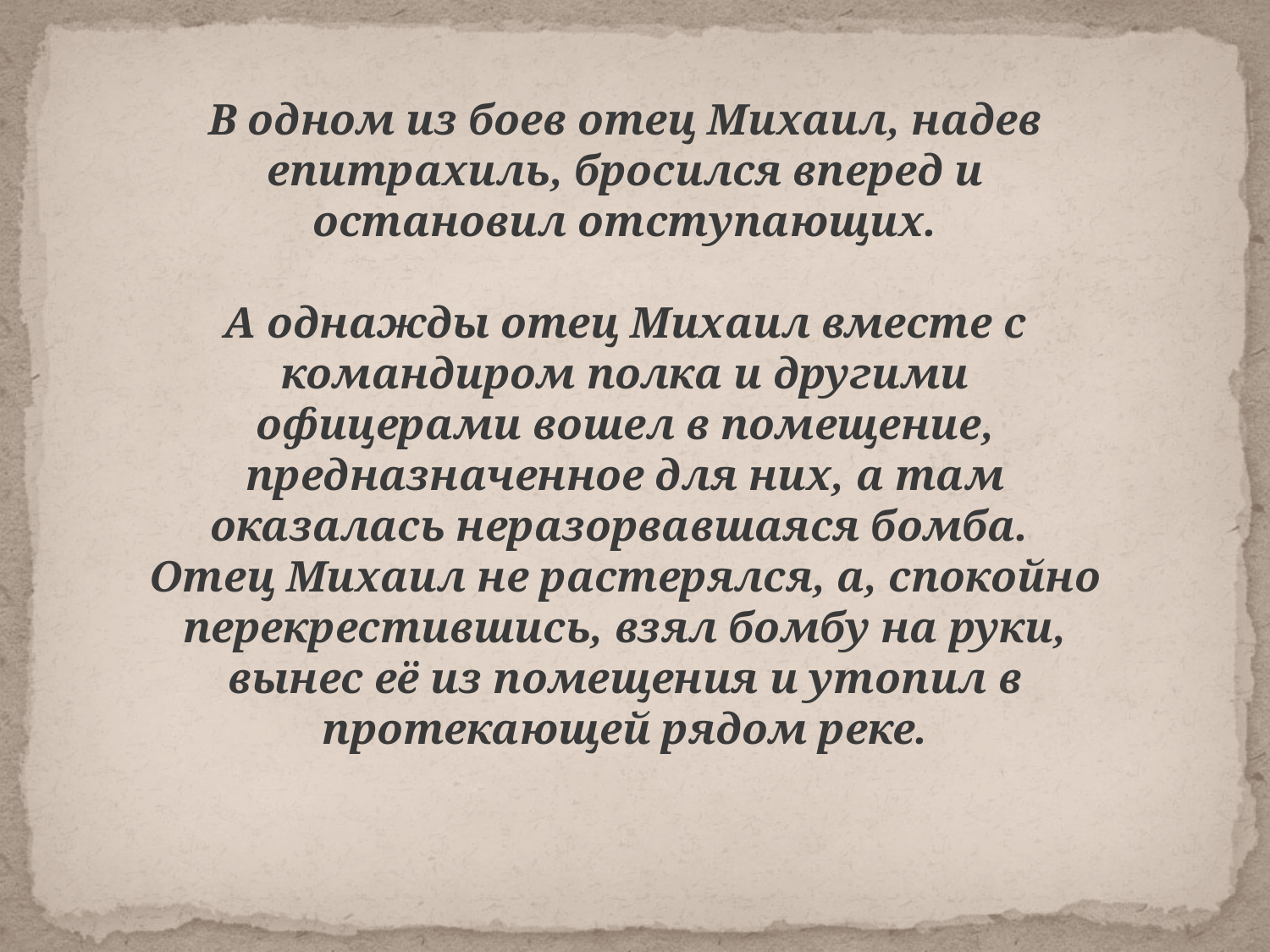

В одном из боев отец Михаил, надев епитрахиль, бросился вперед и остановил отступающих.

А однажды отец Михаил вместе с командиром полка и другими офицерами вошел в помещение, предназначенное для них, а там оказалась неразорвавшаяся бомба.
Отец Михаил не растерялся, а, спокойно перекрестившись, взял бомбу на руки, вынес её из помещения и утопил в протекающей рядом реке.